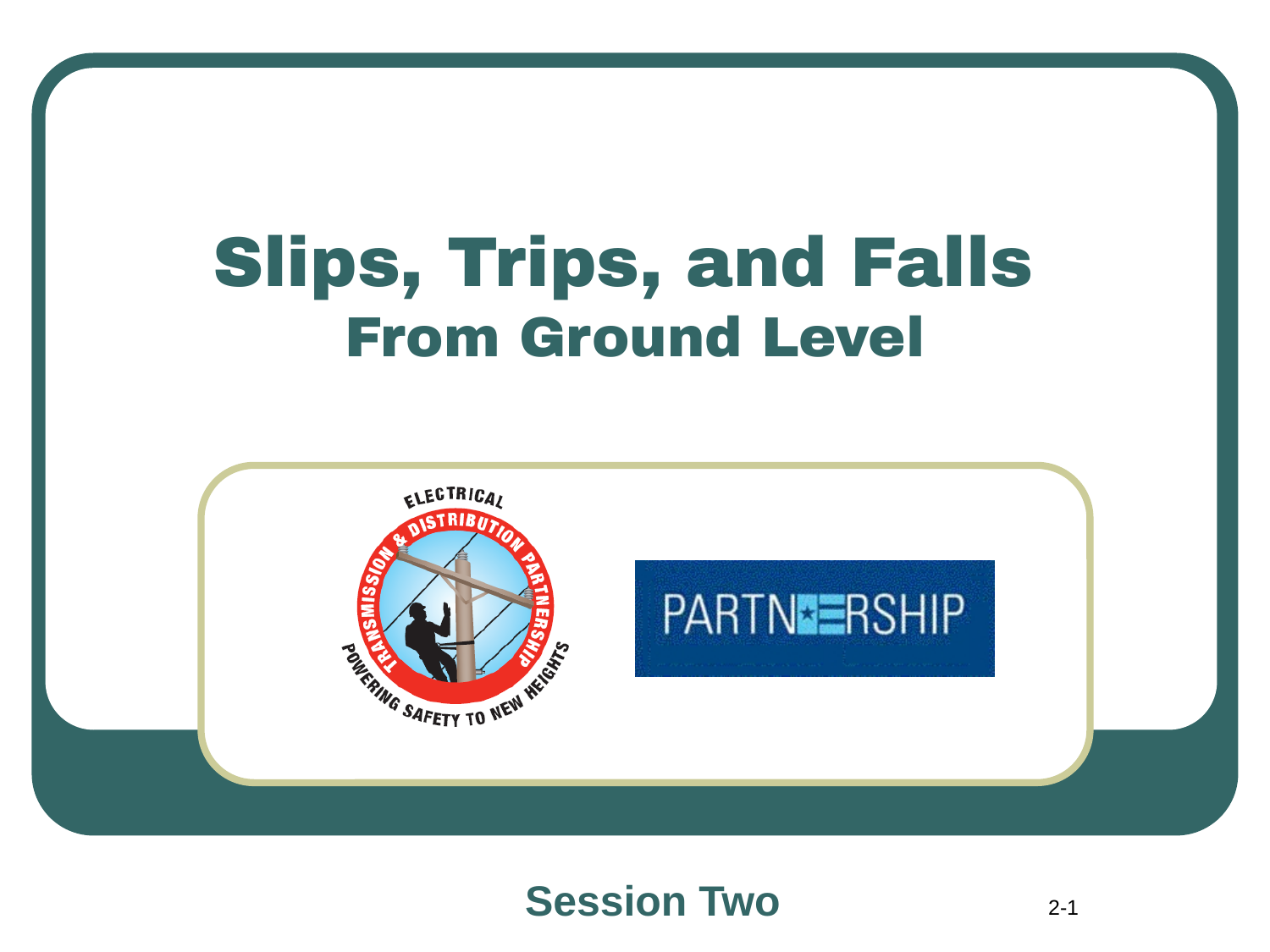

# Slips, Trips, and Falls From Ground Level
Session Two
2-1